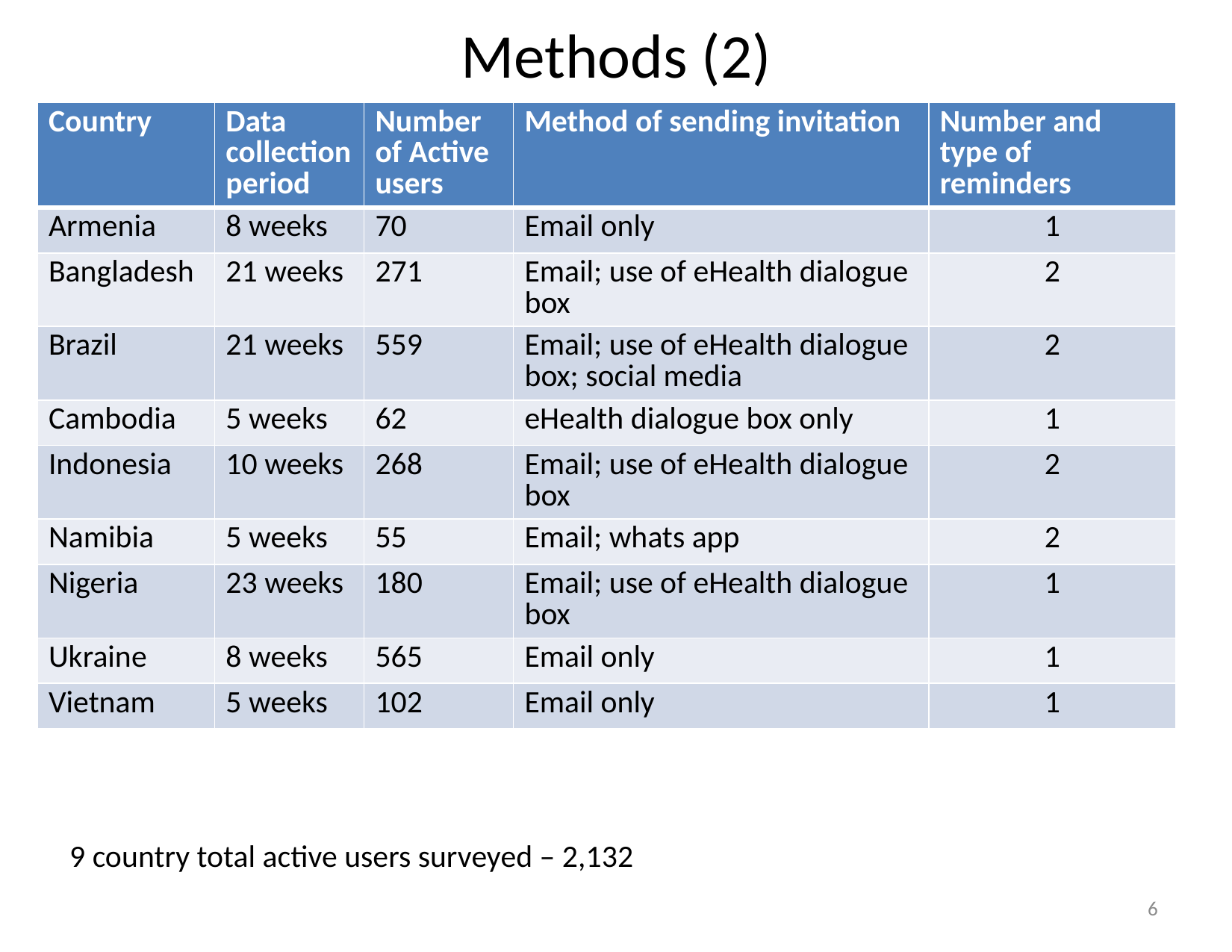

# Methods (2)
| Country | Data collection period | Number of Active users | Method of sending invitation | Number and type of reminders |
| --- | --- | --- | --- | --- |
| Armenia | 8 weeks | 70 | Email only | 1 |
| Bangladesh | 21 weeks | 271 | Email; use of eHealth dialogue box | 2 |
| Brazil | 21 weeks | 559 | Email; use of eHealth dialogue box; social media | 2 |
| Cambodia | 5 weeks | 62 | eHealth dialogue box only | 1 |
| Indonesia | 10 weeks | 268 | Email; use of eHealth dialogue box | 2 |
| Namibia | 5 weeks | 55 | Email; whats app | 2 |
| Nigeria | 23 weeks | 180 | Email; use of eHealth dialogue box | 1 |
| Ukraine | 8 weeks | 565 | Email only | 1 |
| Vietnam | 5 weeks | 102 | Email only | 1 |
9 country total active users surveyed – 2,132
6